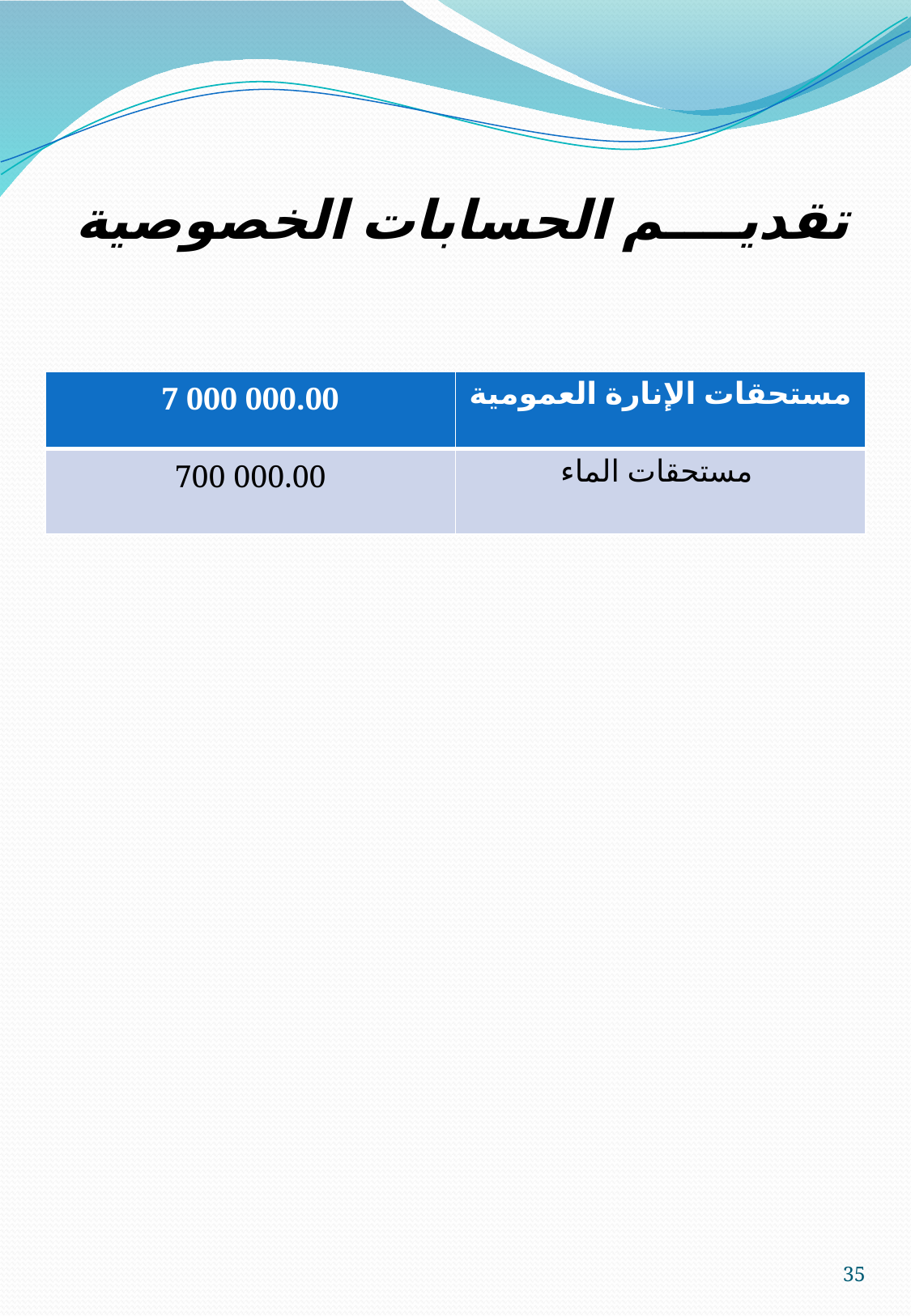

# تقديــــم الحسابات الخصوصية
| 7 000 000.00 | مستحقات الإنارة العمومية |
| --- | --- |
| 700 000.00 | مستحقات الماء |
35